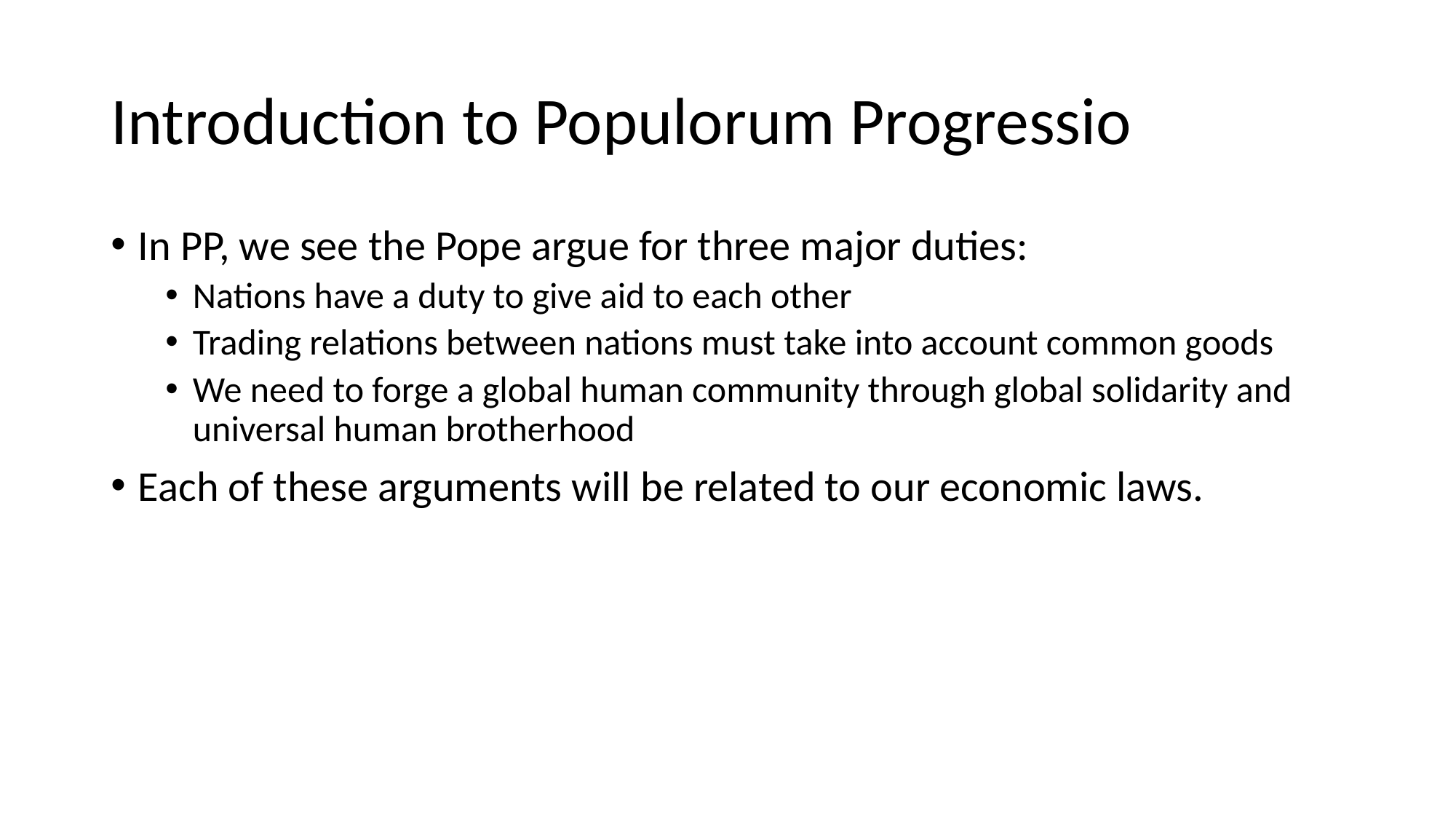

# Introduction to Populorum Progressio
In PP, we see the Pope argue for three major duties:
Nations have a duty to give aid to each other
Trading relations between nations must take into account common goods
We need to forge a global human community through global solidarity and universal human brotherhood
Each of these arguments will be related to our economic laws.